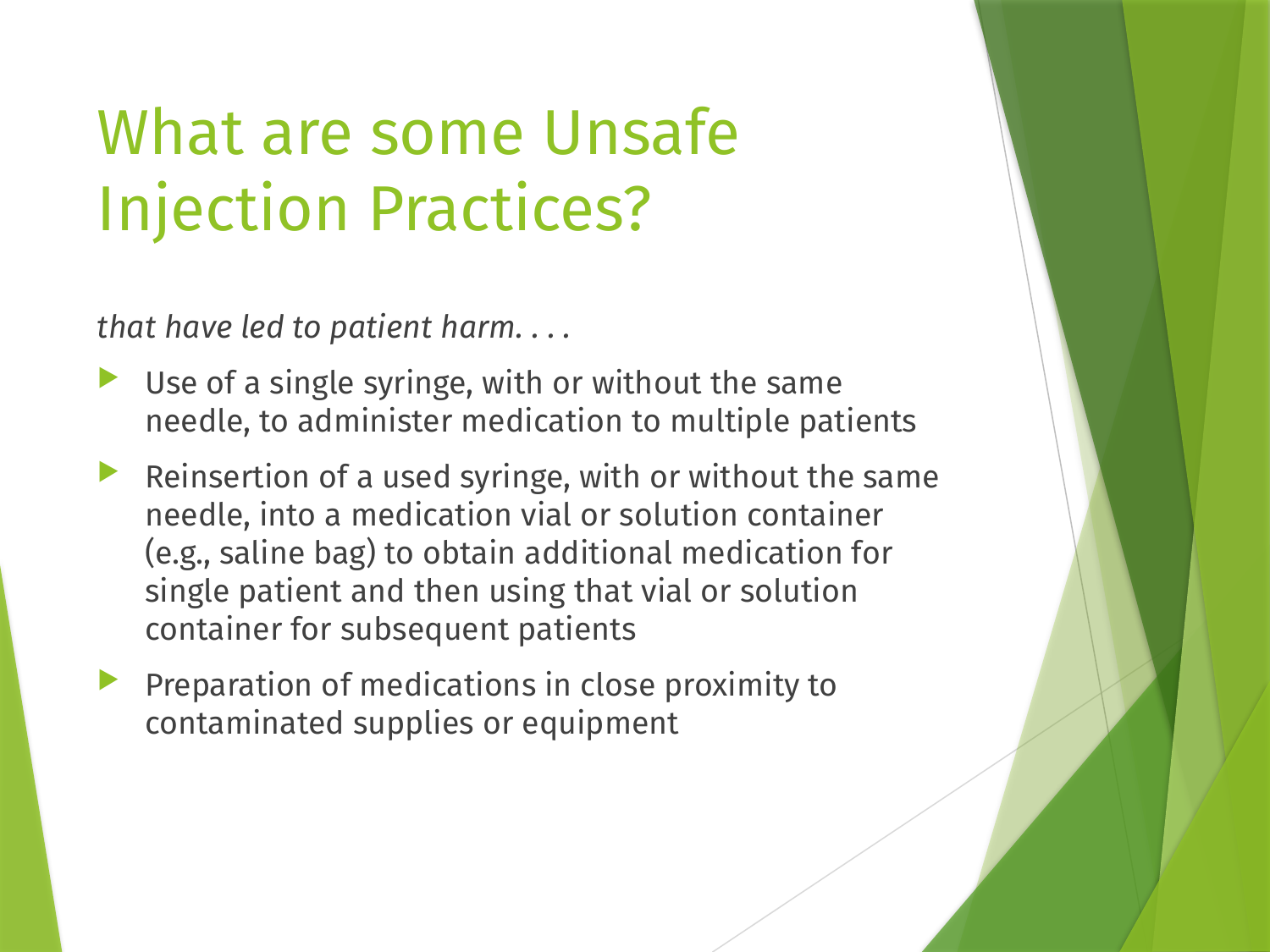

# What are some Unsafe Injection Practices?
that have led to patient harm. . . .
Use of a single syringe, with or without the same needle, to administer medication to multiple patients
Reinsertion of a used syringe, with or without the same needle, into a medication vial or solution container (e.g., saline bag) to obtain additional medication for single patient and then using that vial or solution container for subsequent patients
Preparation of medications in close proximity to contaminated supplies or equipment